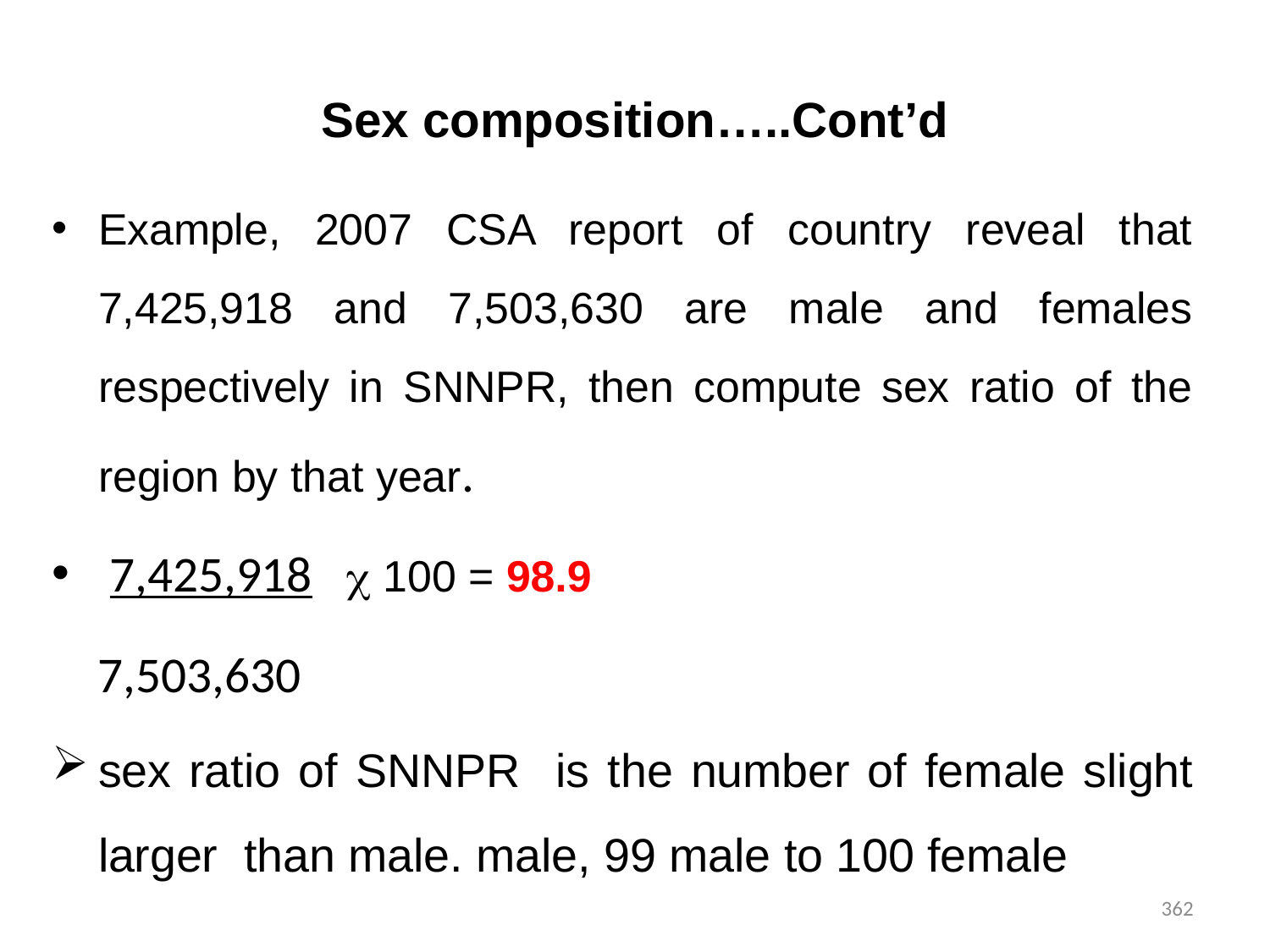

# Sex composition…..Cont’d
Example, 2007 CSA report of country reveal that 7,425,918 and 7,503,630 are male and females respectively in SNNPR, then compute sex ratio of the region by that year.
 7,425,918   χ 100 = 98.9
    7,503,630
sex ratio of SNNPR  is the number of female slight larger  than male. male, 99 male to 100 female

362